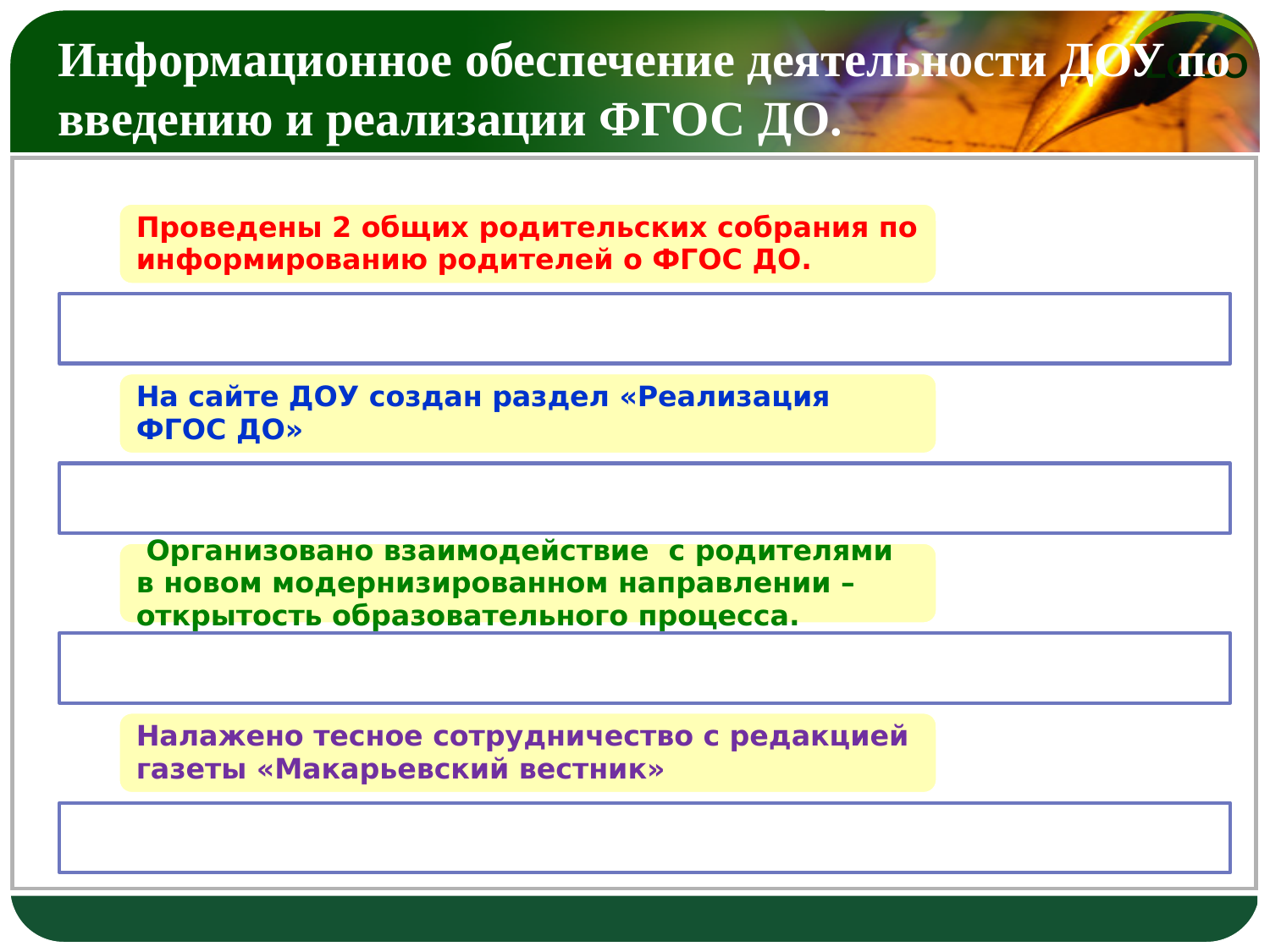

# Информационное обеспечение деятельности ДОУ по введению и реализации ФГОС ДО.

Проведены 2 общих родительских собрания по информированию родителей о ФГОС ДО.
На сайте ДОУ создан раздел «Реализация ФГОС ДО»
 Организовано взаимодействие  с родителями  в новом модернизированном направлении – открытость образовательного процесса.
Налажено тесное сотрудничество с редакцией газеты «Макарьевский вестник»